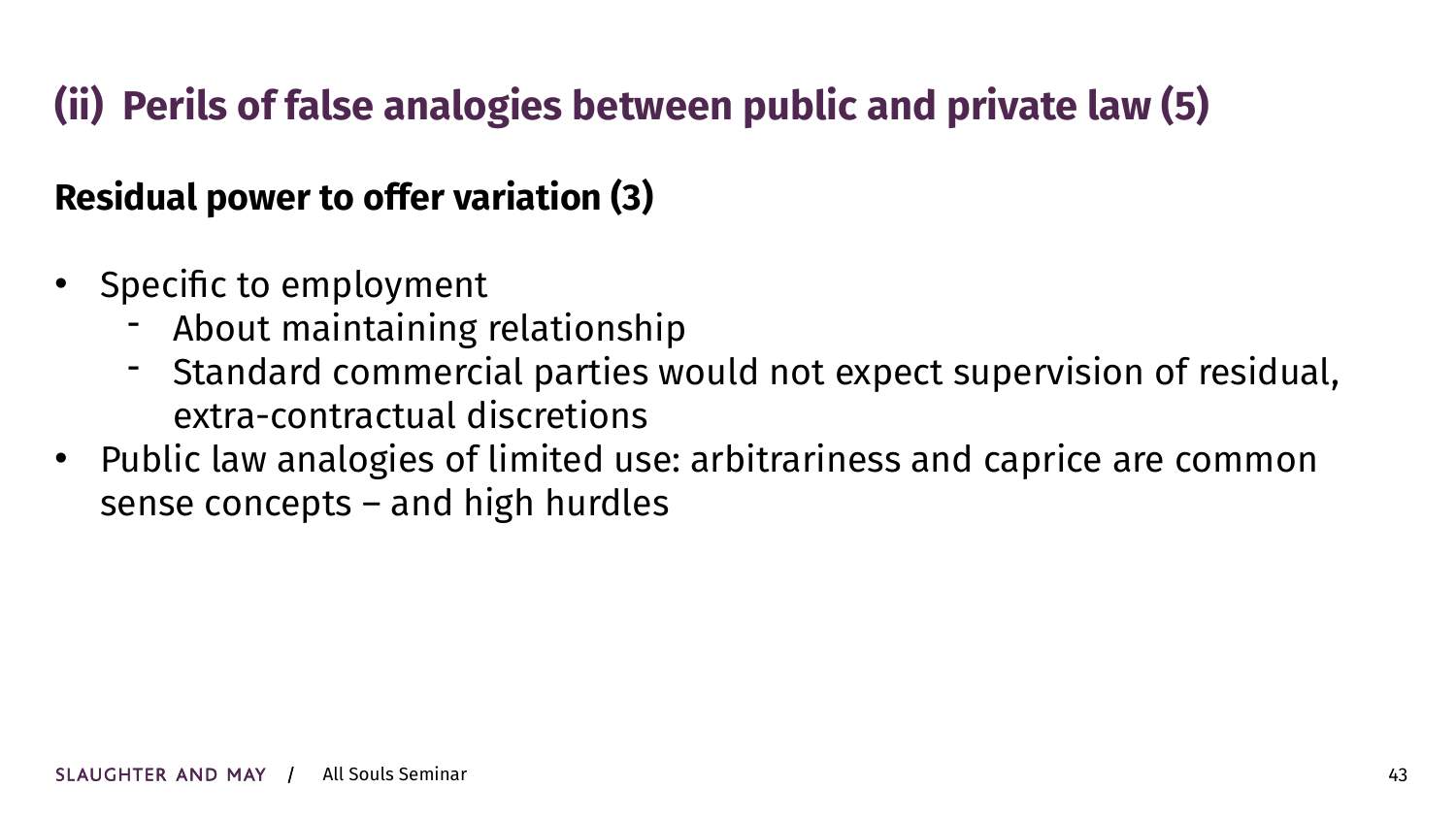

# (ii)  Perils of false analogies between public and private law (5)
Residual power to offer variation (3)

Specific to employment
About maintaining relationship
Standard commercial parties would not expect supervision of residual, extra-contractual discretions
Public law analogies of limited use: arbitrariness and caprice are common sense concepts – and high hurdles

43
All Souls Seminar